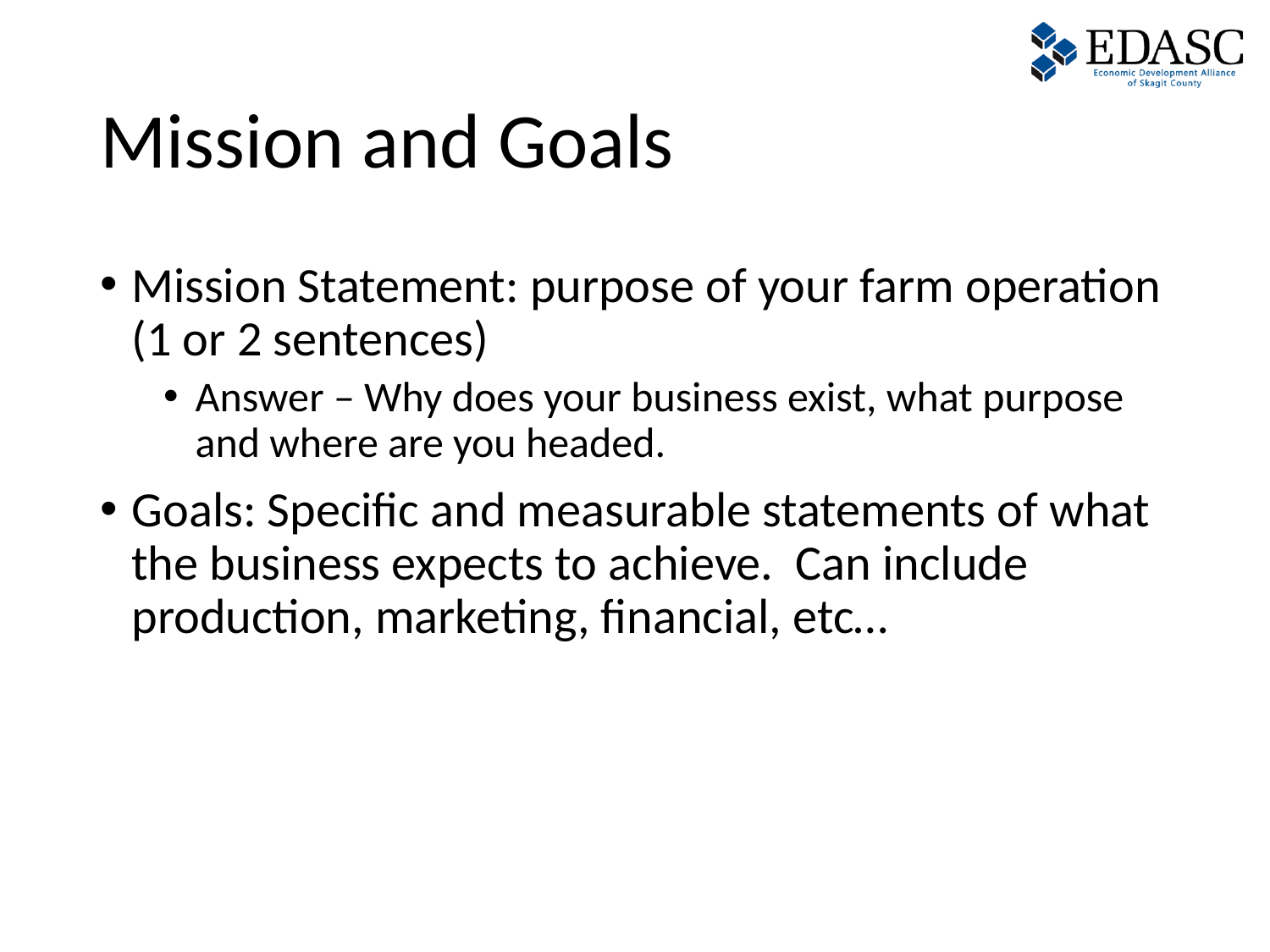

# Mission and Goals
Mission Statement: purpose of your farm operation (1 or 2 sentences)
Answer – Why does your business exist, what purpose and where are you headed.
Goals: Specific and measurable statements of what the business expects to achieve.  Can include production, marketing, financial, etc…